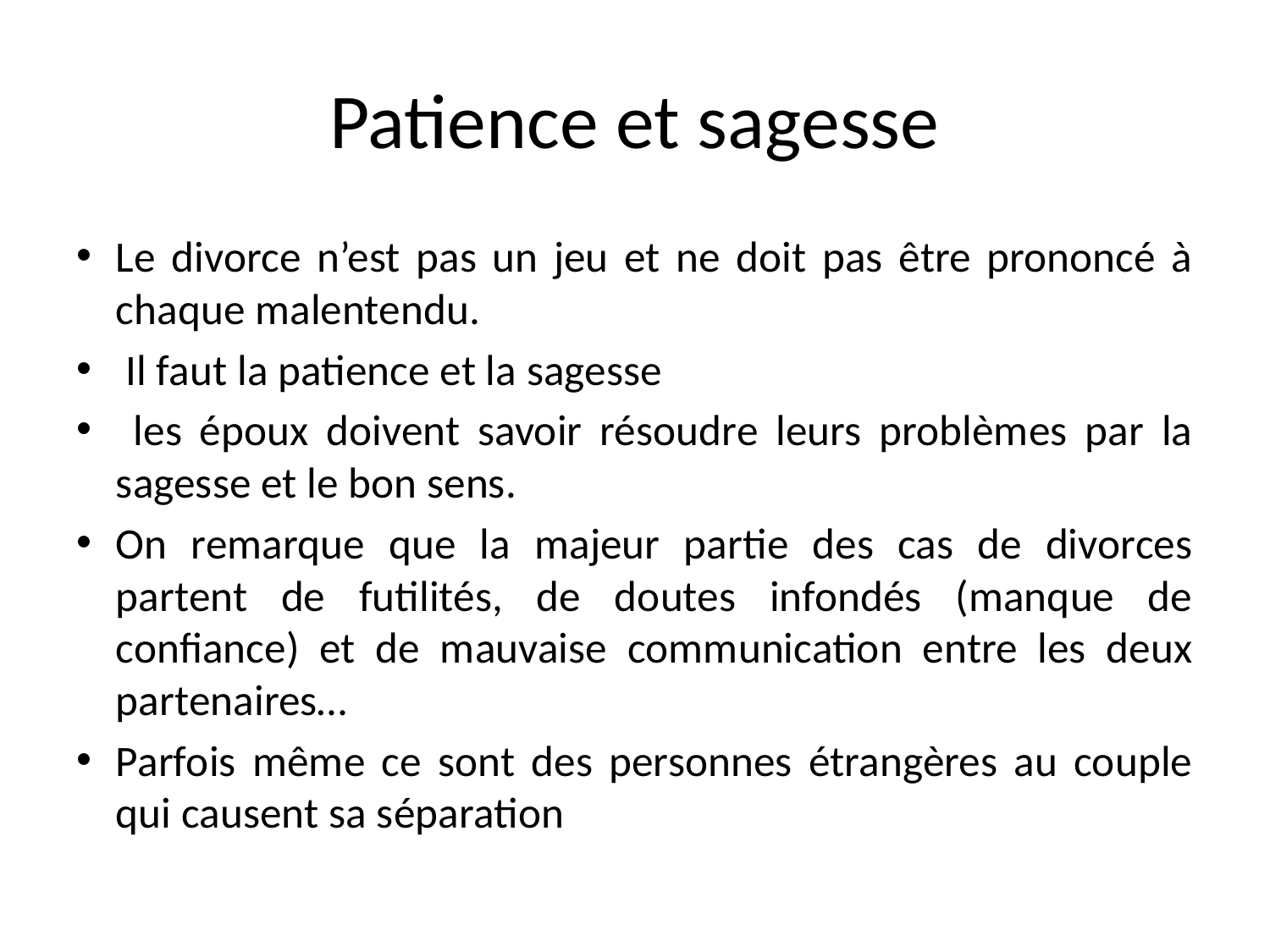

# Patience et sagesse
Le divorce n’est pas un jeu et ne doit pas être prononcé à chaque malentendu.
 Il faut la patience et la sagesse
 les époux doivent savoir résoudre leurs problèmes par la sagesse et le bon sens.
On remarque que la majeur partie des cas de divorces partent de futilités, de doutes infondés (manque de confiance) et de mauvaise communication entre les deux partenaires…
Parfois même ce sont des personnes étrangères au couple qui causent sa séparation